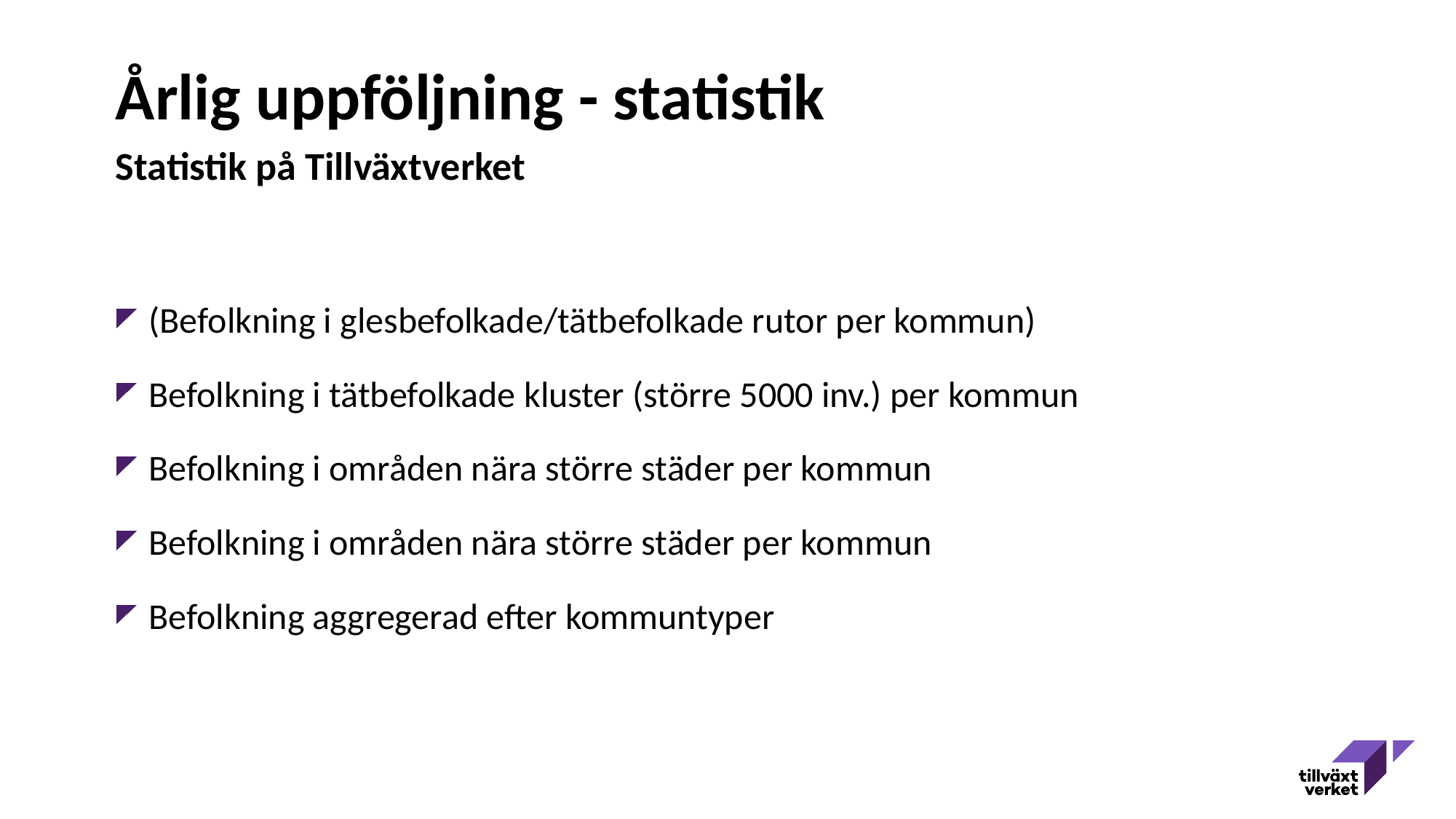

# Årlig uppföljning - statistik
Statistik på Tillväxtverket
(Befolkning i glesbefolkade/tätbefolkade rutor per kommun)
Befolkning i tätbefolkade kluster (större 5000 inv.) per kommun
Befolkning i områden nära större städer per kommun
Befolkning i områden nära större städer per kommun
Befolkning aggregerad efter kommuntyper